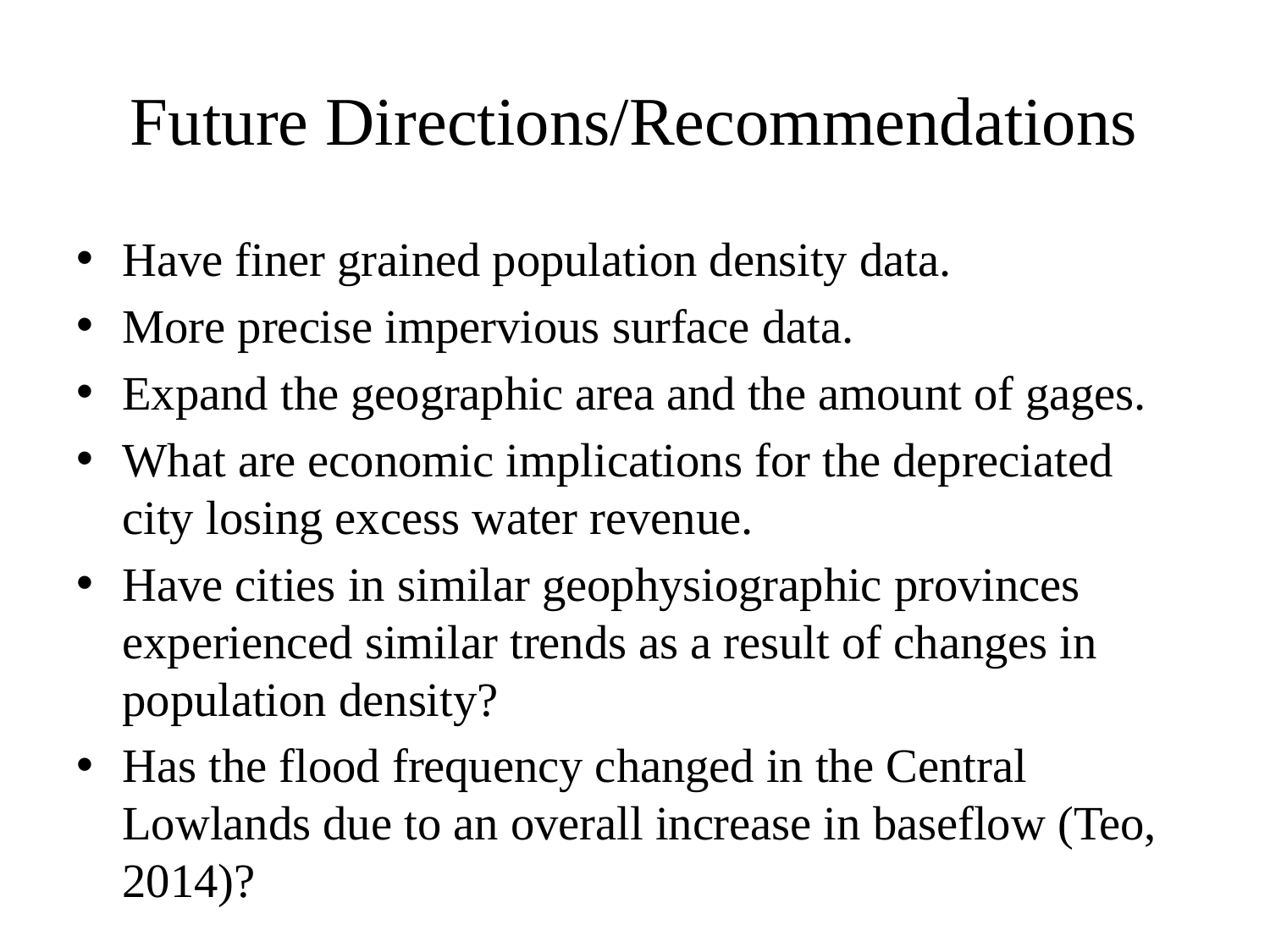

# Future Directions/Recommendations
Have finer grained population density data.
More precise impervious surface data.
Expand the geographic area and the amount of gages.
What are economic implications for the depreciated city losing excess water revenue.
Have cities in similar geophysiographic provinces experienced similar trends as a result of changes in population density?
Has the flood frequency changed in the Central Lowlands due to an overall increase in baseflow (Teo, 2014)?